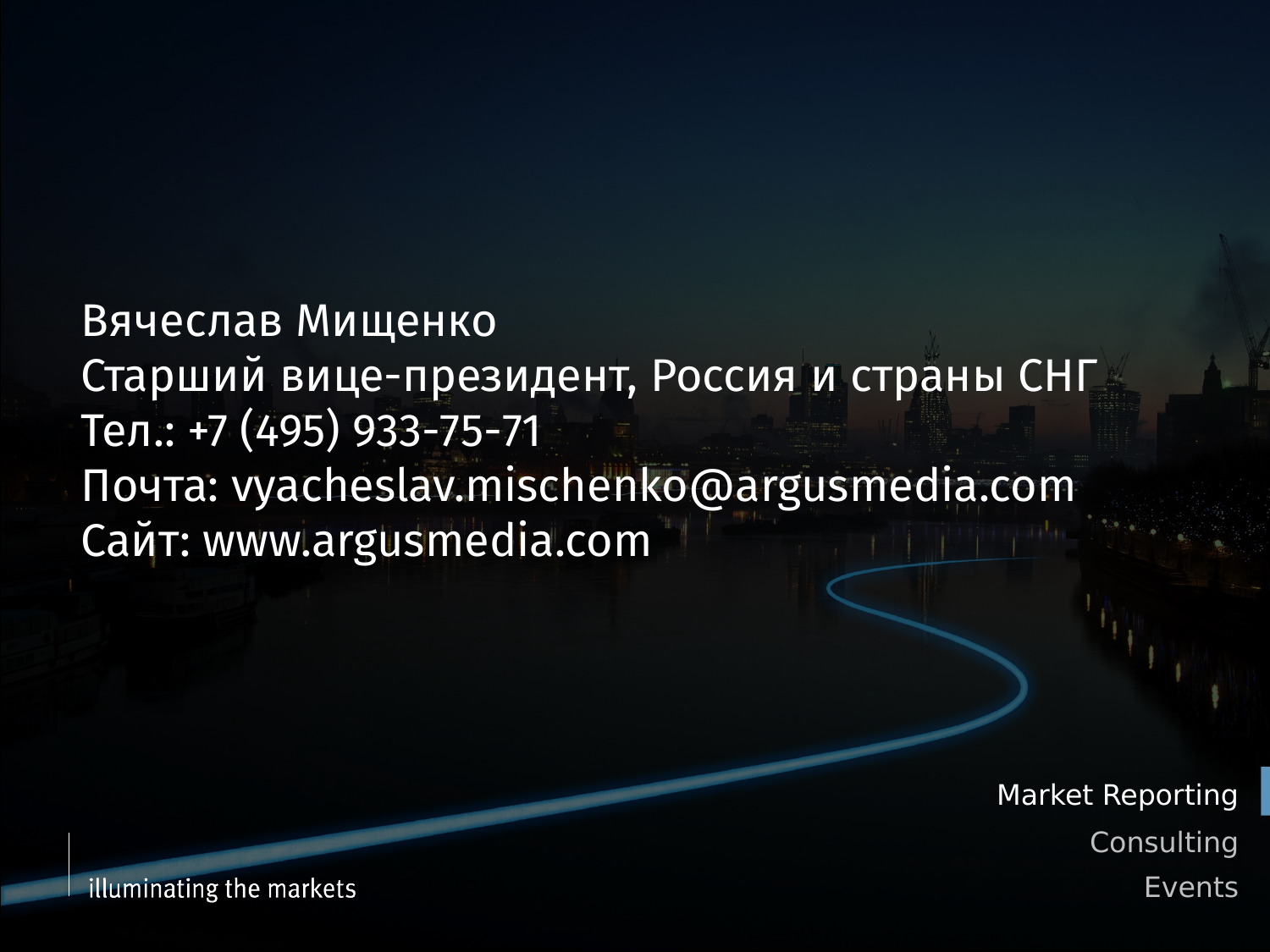

# Вячеслав Мищенко Старший вице-президент, Россия и страны СНГ Тел.: +7 (495) 933-75-71 Почта: vyacheslav.mischenko@argusmedia.com Сайт: www.argusmedia.com